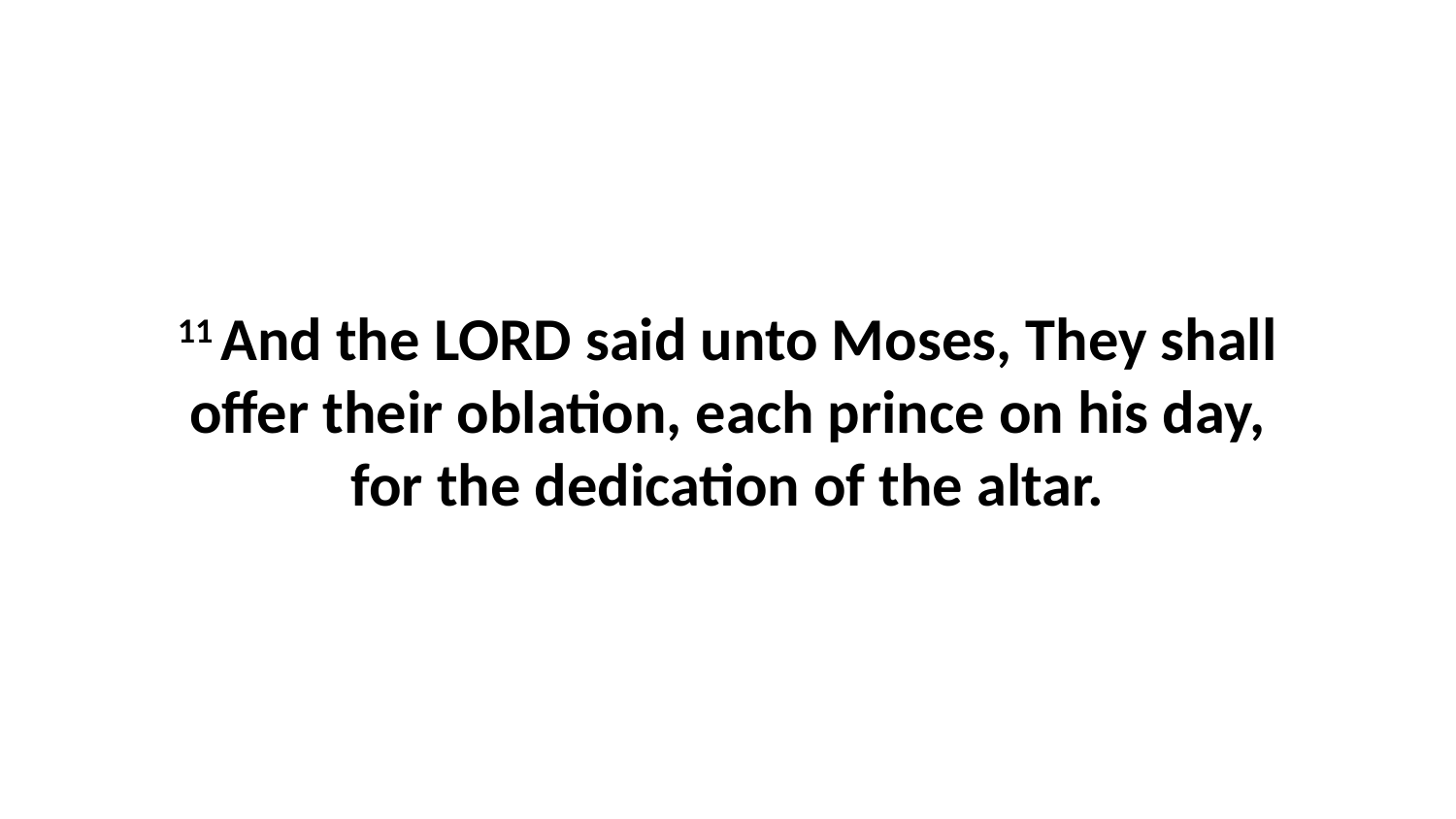

11 And the LORD said unto Moses, They shall offer their oblation, each prince on his day, for the dedication of the altar.